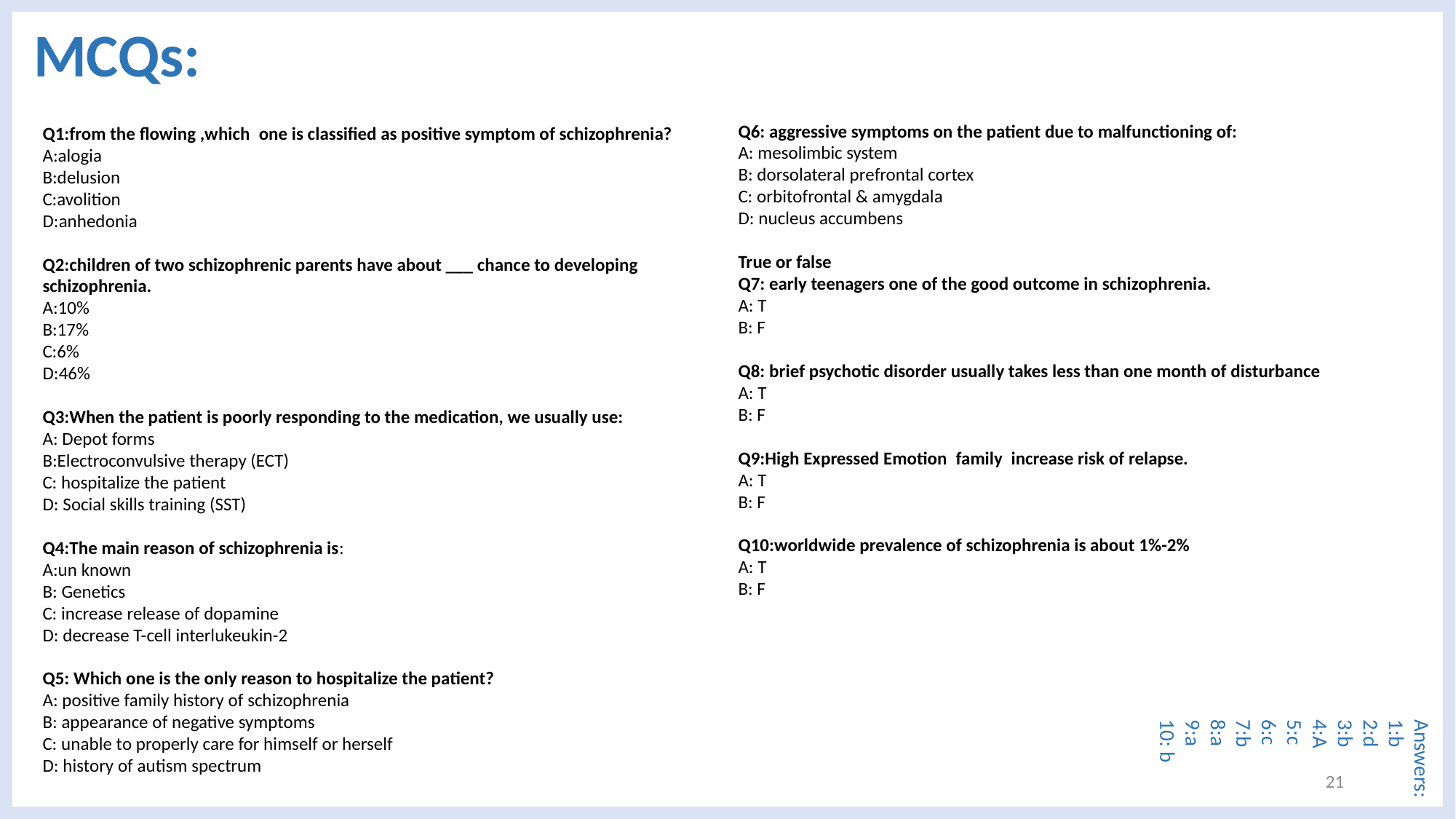

# MCQs:
Q1:from the flowing ,which  one is classified as positive symptom of schizophrenia?
A:alogia
B:delusion 
C:avolition 
D:anhedonia
Q2:children of two schizophrenic parents have about ___ chance to developing schizophrenia.
A:10%
B:17%
C:6%
D:46%
Q3:When the patient is poorly responding to the medication, we usually use: 
A: Depot forms
B:Electroconvulsive therapy (ECT)
C: hospitalize the patient 
D: Social skills training (SST)
Q4:The main reason of schizophrenia is:
A:un known 
B: Genetics
C: increase release of dopamine 
D: decrease T-cell interlukeukin-2
Q5: Which one is the only reason to hospitalize the patient?
A: positive family history of schizophrenia 
B: appearance of negative symptoms 
C: unable to properly care for himself or herself
D: history of autism spectrum
Q6: aggressive symptoms on the patient due to malfunctioning of:
A: mesolimbic system 
B: dorsolateral prefrontal cortex 
C: orbitofrontal & amygdala
D: nucleus accumbens
True or false
Q7: early teenagers one of the good outcome in schizophrenia.
A: T 
B: F 
Q8: brief psychotic disorder usually takes less than one month of disturbance
A: T
B: F
Q9:High Expressed Emotion  family  increase risk of relapse.
A: T
B: F
Q10:worldwide prevalence of schizophrenia is about 1%-2%
A: T
B: F
Answers:
1:b 
2:d
3:b
4:A
5:c
6:c
7:b
8:a
9:a
10: b
21